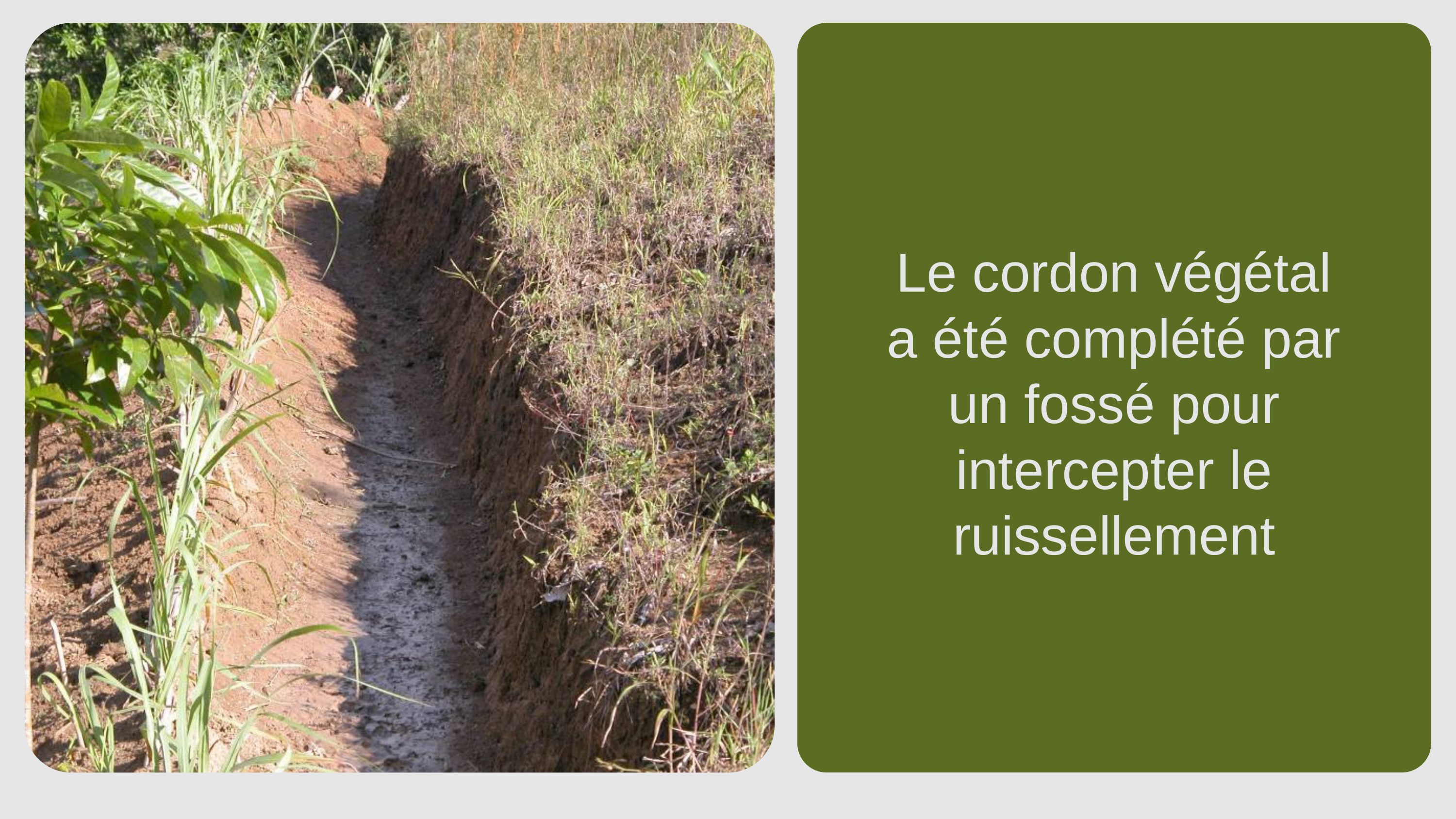

Le cordon végétal a été complété par un fossé pour intercepter le ruissellement